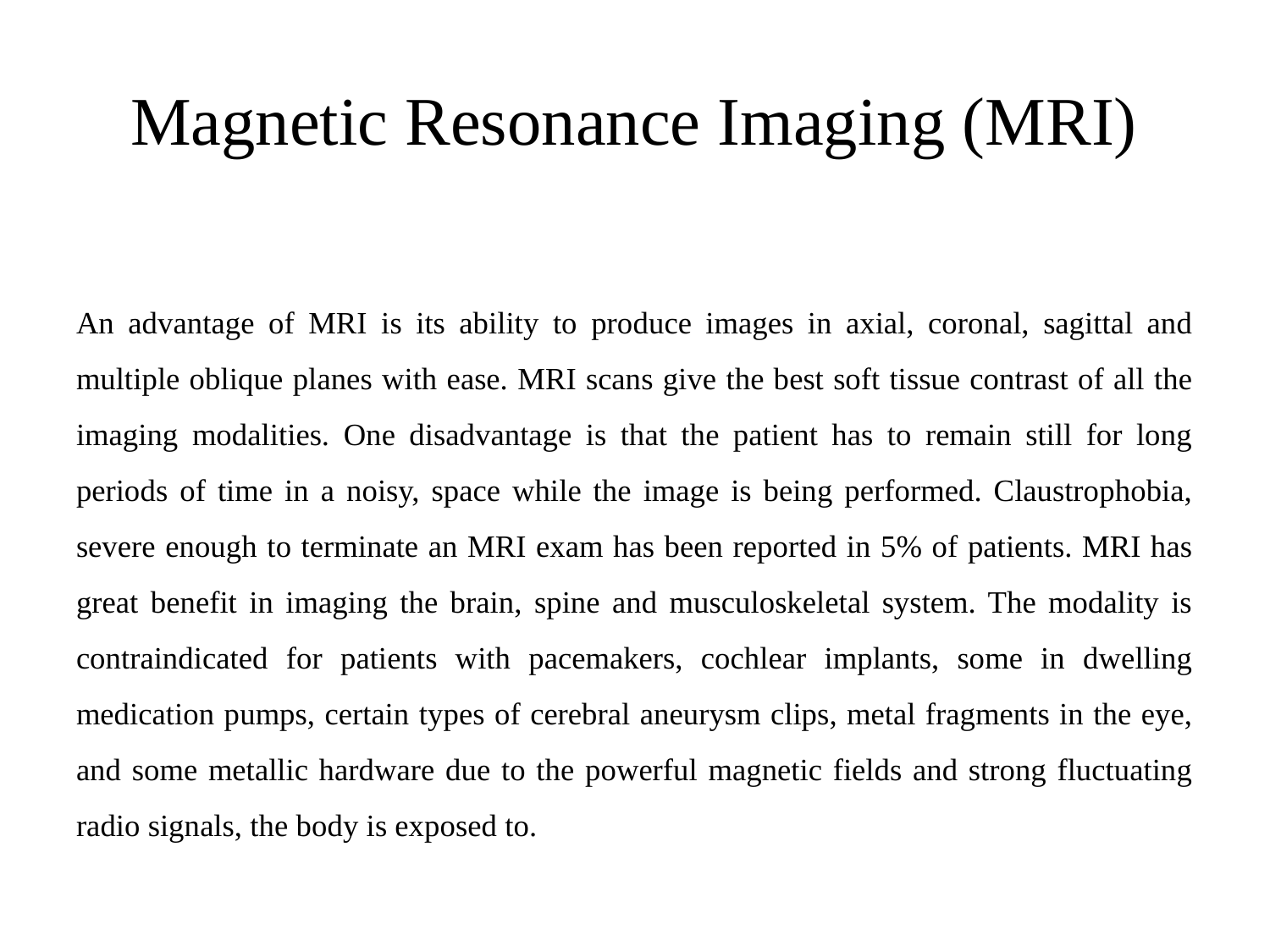

# Magnetic Resonance Imaging (MRI)

An advantage of MRI is its ability to produce images in axial, coronal, sagittal and multiple oblique planes with ease. MRI scans give the best soft tissue contrast of all the imaging modalities. One disadvantage is that the patient has to remain still for long periods of time in a noisy, space while the image is being performed. Claustrophobia, severe enough to terminate an MRI exam has been reported in 5% of patients. MRI has great benefit in imaging the brain, spine and musculoskeletal system. The modality is contraindicated for patients with pacemakers, cochlear implants, some in dwelling medication pumps, certain types of cerebral aneurysm clips, metal fragments in the eye, and some metallic hardware due to the powerful magnetic fields and strong fluctuating radio signals, the body is exposed to.